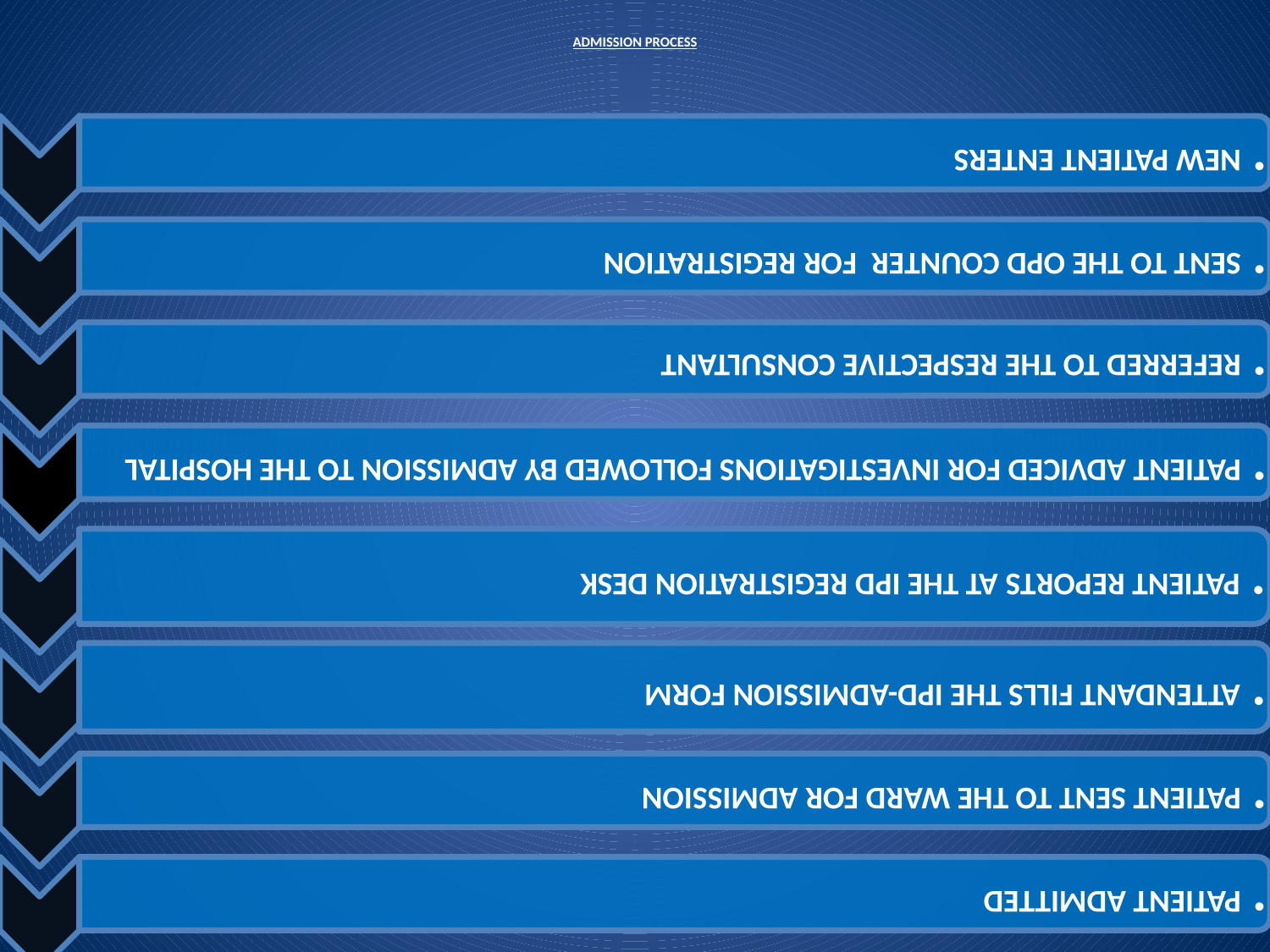

# ADMISSION PROCESS

NEW PATIENT ENTERS

SENT TO THE OPD COUNTER  FOR REGISTRATION

REFERRED TO THE RESPECTIVE CONSULTANT

PATIENT ADVICED FOR INVESTIGATIONS FOLLOWED BY ADMISSION TO THE HOSPITAL

PATIENT REPORTS AT THE IPD REGISTRATION DESK

ATTENDANT FILLS THE IPD-ADMISSION FORM

PATIENT SENT TO THE WARD FOR ADMISSION

PATIENT ADMITTED
6